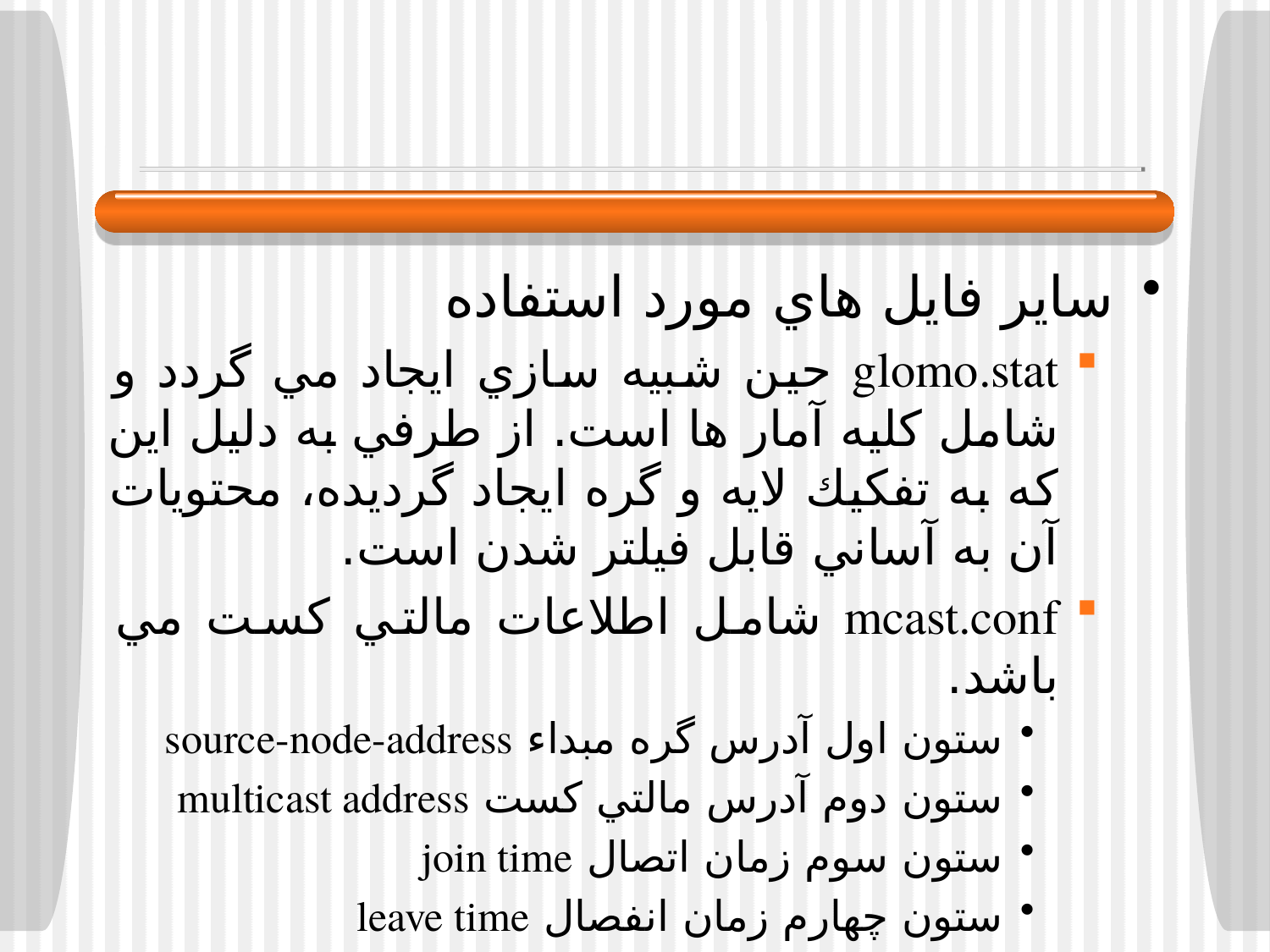

#
ساير فايل هاي مورد استفاده
glomo.stat حين شبيه سازي ايجاد مي گردد و شامل كليه آمار ها است. از طرفي به دليل اين كه به تفكيك لايه و گره ايجاد گرديده، محتويات آن به آساني قابل فيلتر شدن است.
mcast.conf شامل اطلاعات مالتي كست مي باشد.
ستون اول آدرس گره مبداء source-node-address
ستون دوم آدرس مالتي كست multicast address
ستون سوم زمان اتصال join time
ستون چهارم زمان انفصال leave time